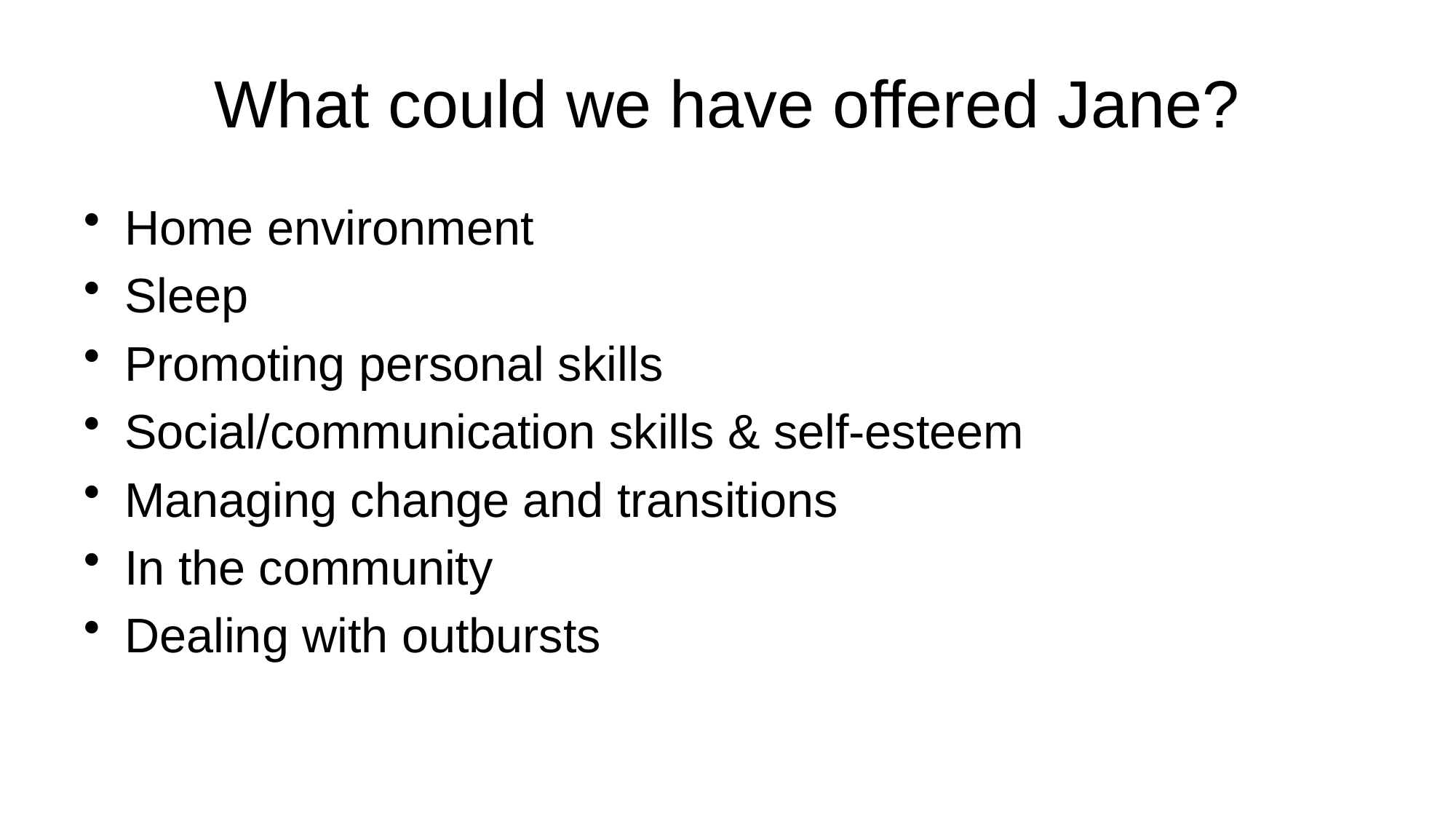

# What could we have offered Jane?
Home environment
Sleep
Promoting personal skills
Social/communication skills & self-esteem
Managing change and transitions
In the community
Dealing with outbursts